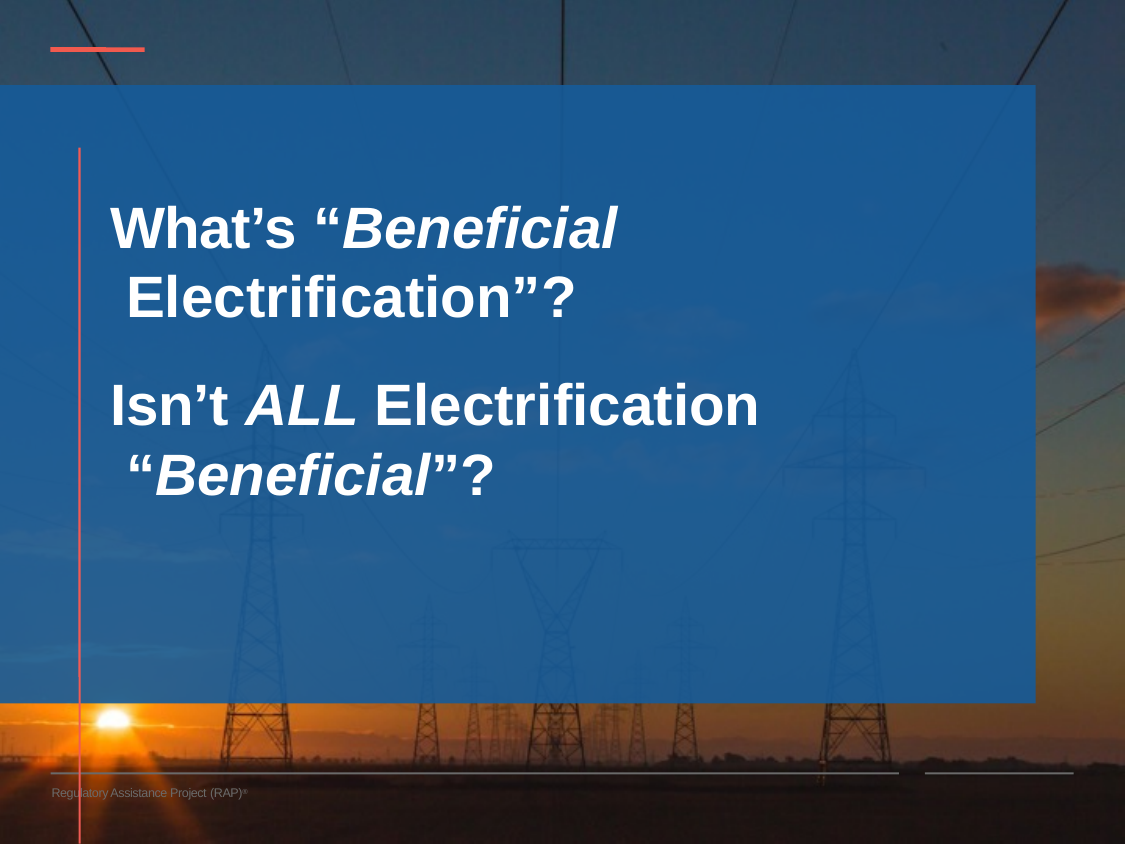

# What’s “Beneficial  Electrification”?
Isn’t ALL Electrification  “Beneficial”?

Regulatory Assistance Project (RAP)®